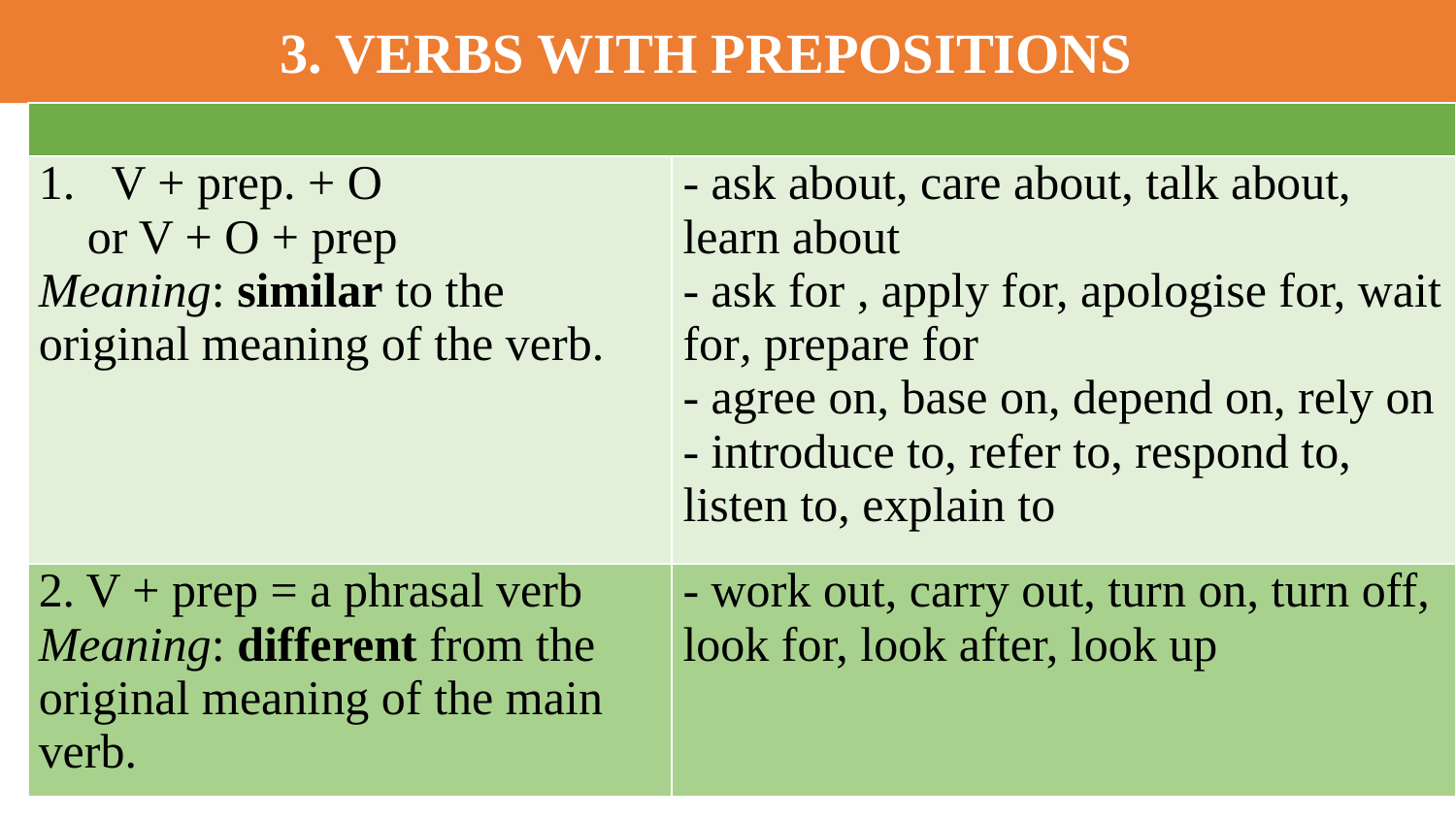

3. VERBS WITH PREPOSITIONS
|  |  |
| --- | --- |
| V + prep. + O or V + O + prep Meaning: similar to the original meaning of the verb. | - ask about, care about, talk about, learn about  - ask for , apply for, apologise for, wait for, prepare for  - agree on, base on, depend on, rely on - introduce to, refer to, respond to, listen to, explain to |
| 2. V + prep = a phrasal verb Meaning: different from the original meaning of the main verb. | - work out, carry out, turn on, turn off, look for, look after, look up |